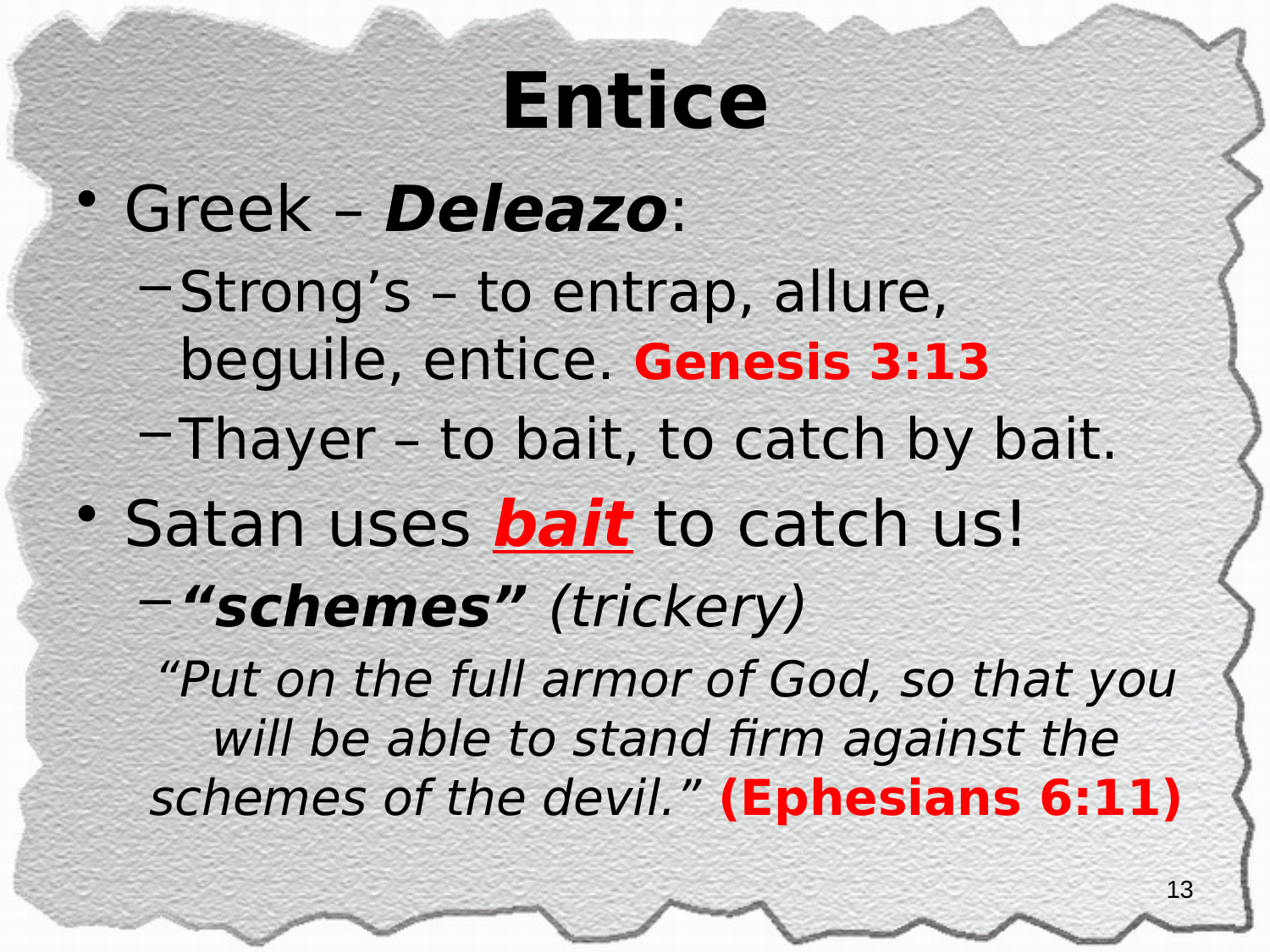

Entice
Greek – Deleazo:
Strong’s – to entrap, allure, beguile, entice. Genesis 3:13
Thayer – to bait, to catch by bait.
Satan uses bait to catch us!
“schemes” (trickery)
“Put on the full armor of God, so that you will be able to stand firm against the schemes of the devil.” (Ephesians 6:11)
13